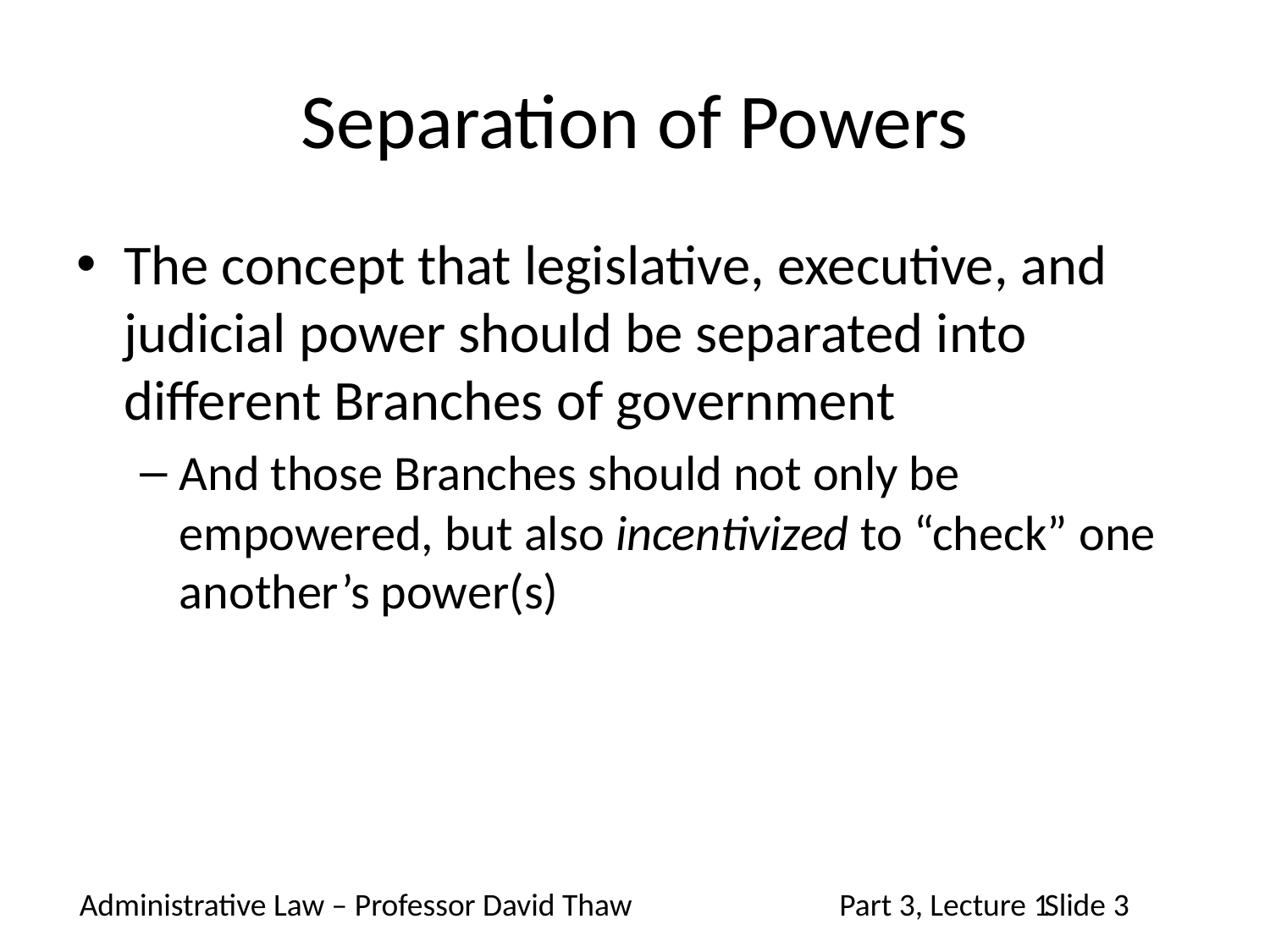

# Separation of Powers
The concept that legislative, executive, and judicial power should be separated into different Branches of government
And those Branches should not only be empowered, but also incentivized to “check” one another’s power(s)